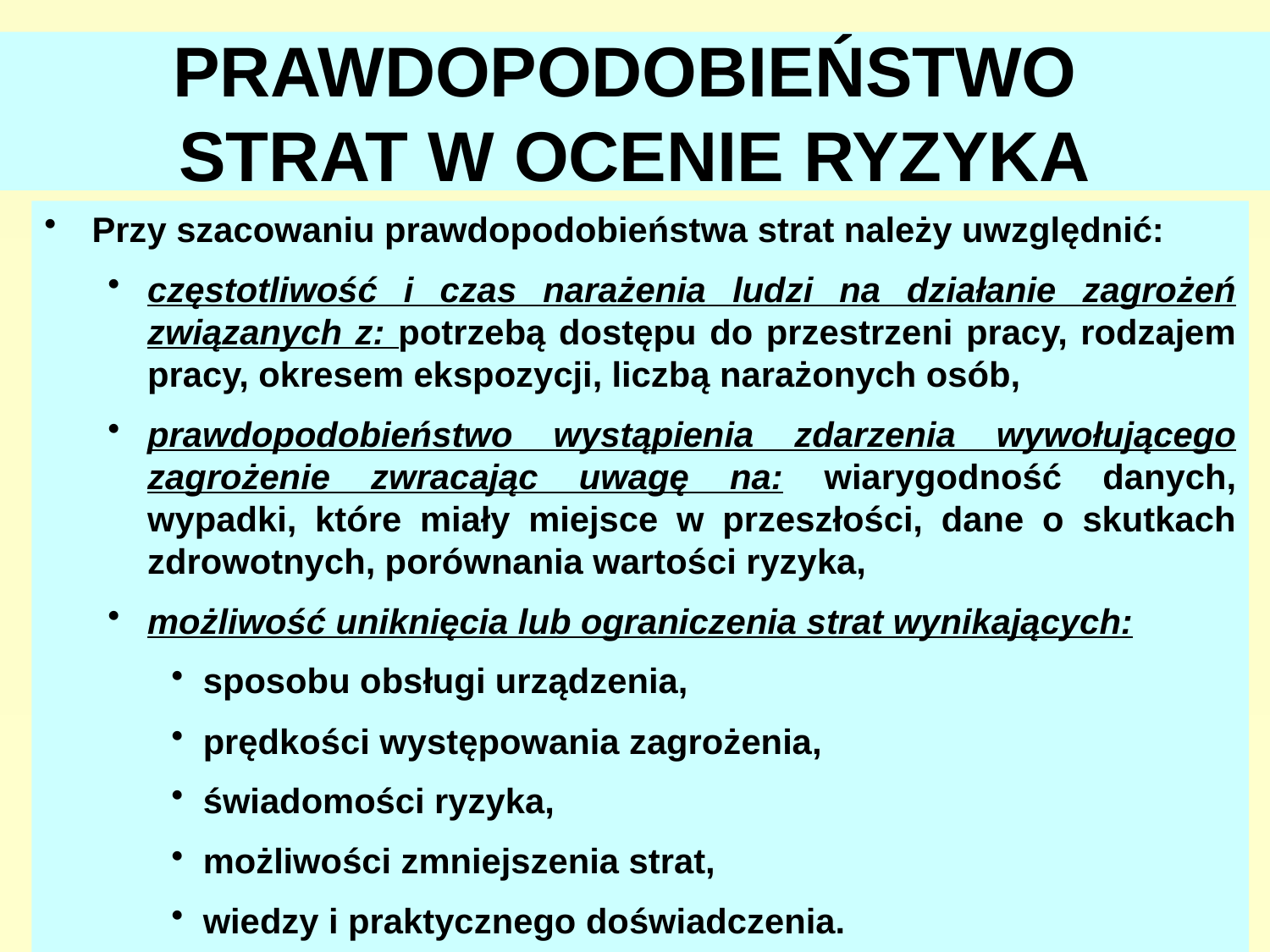

# PRAWDOPODOBIEŃSTWO STRAT W OCENIE RYZYKA
Przy szacowaniu prawdopodobieństwa strat należy uwzględnić:
częstotliwość i czas narażenia ludzi na działanie zagrożeń związanych z: potrzebą dostępu do przestrzeni pracy, rodzajem pracy, okresem ekspozycji, liczbą narażonych osób,
prawdopodobieństwo wystąpienia zdarzenia wywołującego zagrożenie zwracając uwagę na: wiarygodność danych, wypadki, które miały miejsce w przeszłości, dane o skutkach zdrowotnych, porównania wartości ryzyka,
możliwość uniknięcia lub ograniczenia strat wynikających:
sposobu obsługi urządzenia,
prędkości występowania zagrożenia,
świadomości ryzyka,
możliwości zmniejszenia strat,
wiedzy i praktycznego doświadczenia.